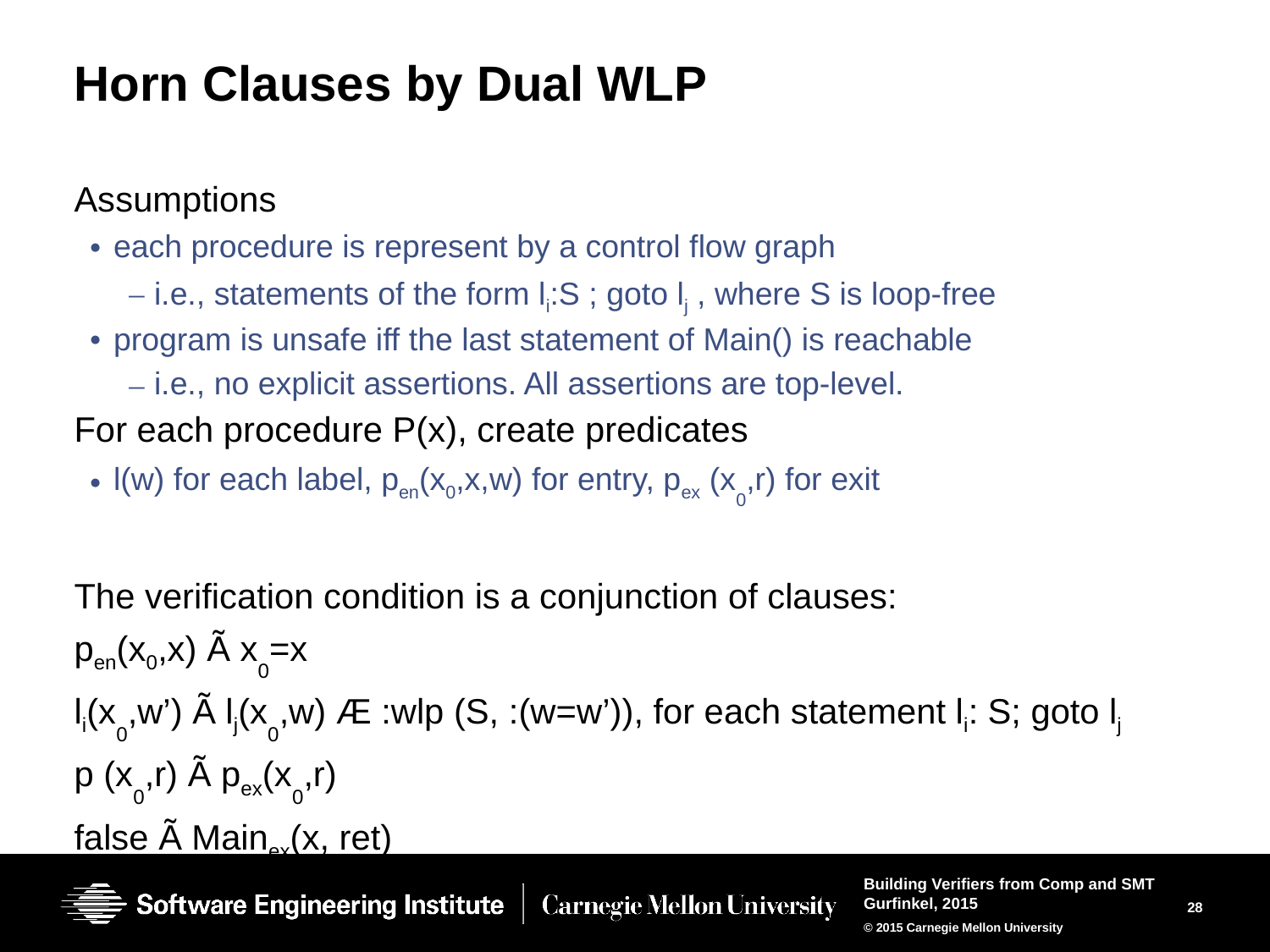

# Horn Clauses by Dual WLP
Assumptions
each procedure is represent by a control flow graph
i.e., statements of the form li:S ; goto lj , where S is loop-free
program is unsafe iff the last statement of Main() is reachable
i.e., no explicit assertions. All assertions are top-level.
For each procedure P(x), create predicates
l(w) for each label, pen(x0,x,w) for entry, pex (x0,r) for exit

The verification condition is a conjunction of clauses:
pen(x0,x) Ã x0=x
li(x0,w’) Ã lj(x0,w) Æ :wlp (S, :(w=w’)), for each statement li: S; goto lj
p (x0,r) Ã pex(x0,r)
false Ã Mainex(x, ret)